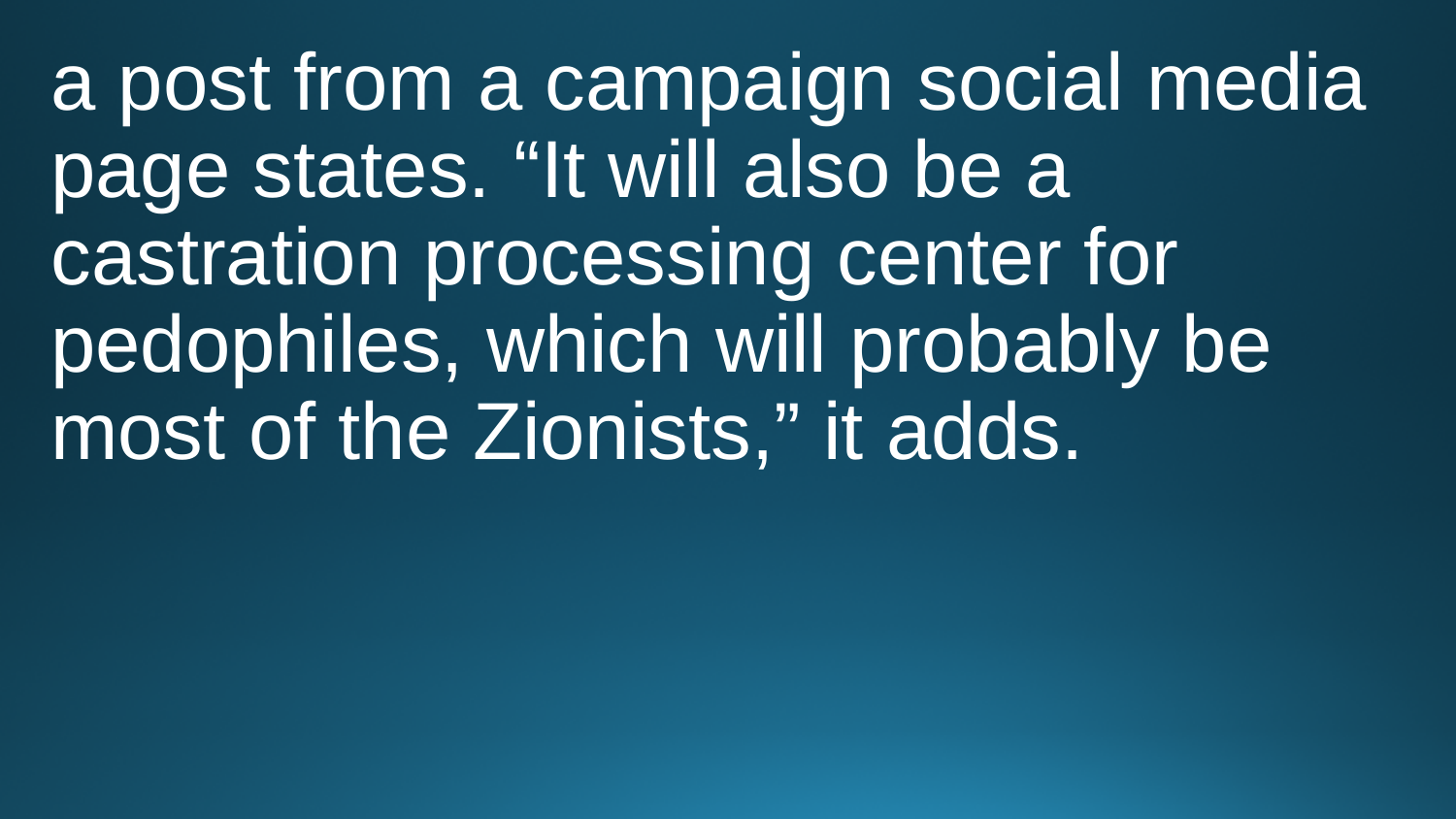

a post from a campaign social media page states. “It will also be a castration processing center for pedophiles, which will probably be most of the Zionists,” it adds.